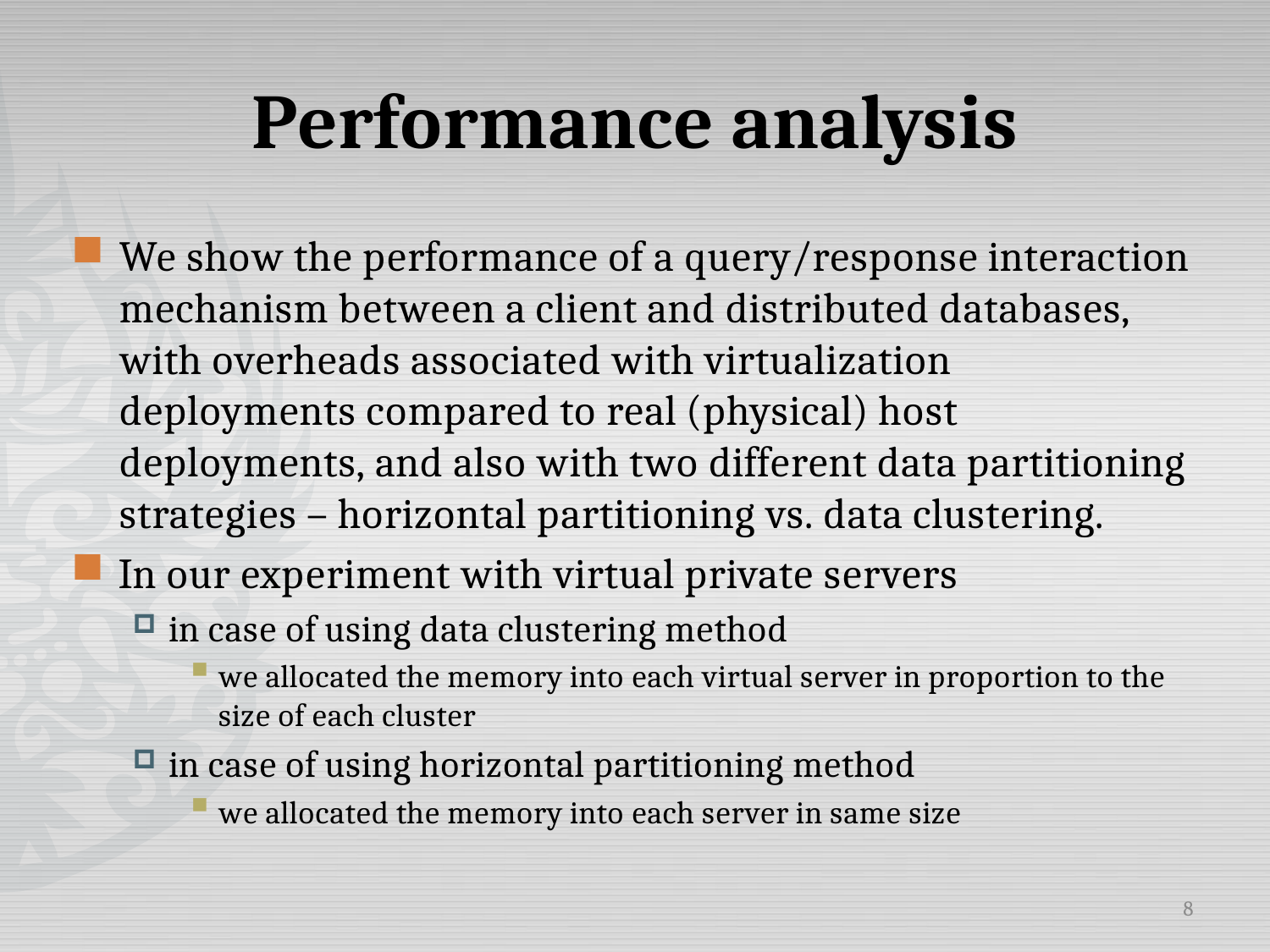

# Performance analysis
We show the performance of a query/response interaction mechanism between a client and distributed databases, with overheads associated with virtualization deployments compared to real (physical) host deployments, and also with two different data partitioning strategies – horizontal partitioning vs. data clustering.
In our experiment with virtual private servers
in case of using data clustering method
we allocated the memory into each virtual server in proportion to the size of each cluster
in case of using horizontal partitioning method
we allocated the memory into each server in same size
8